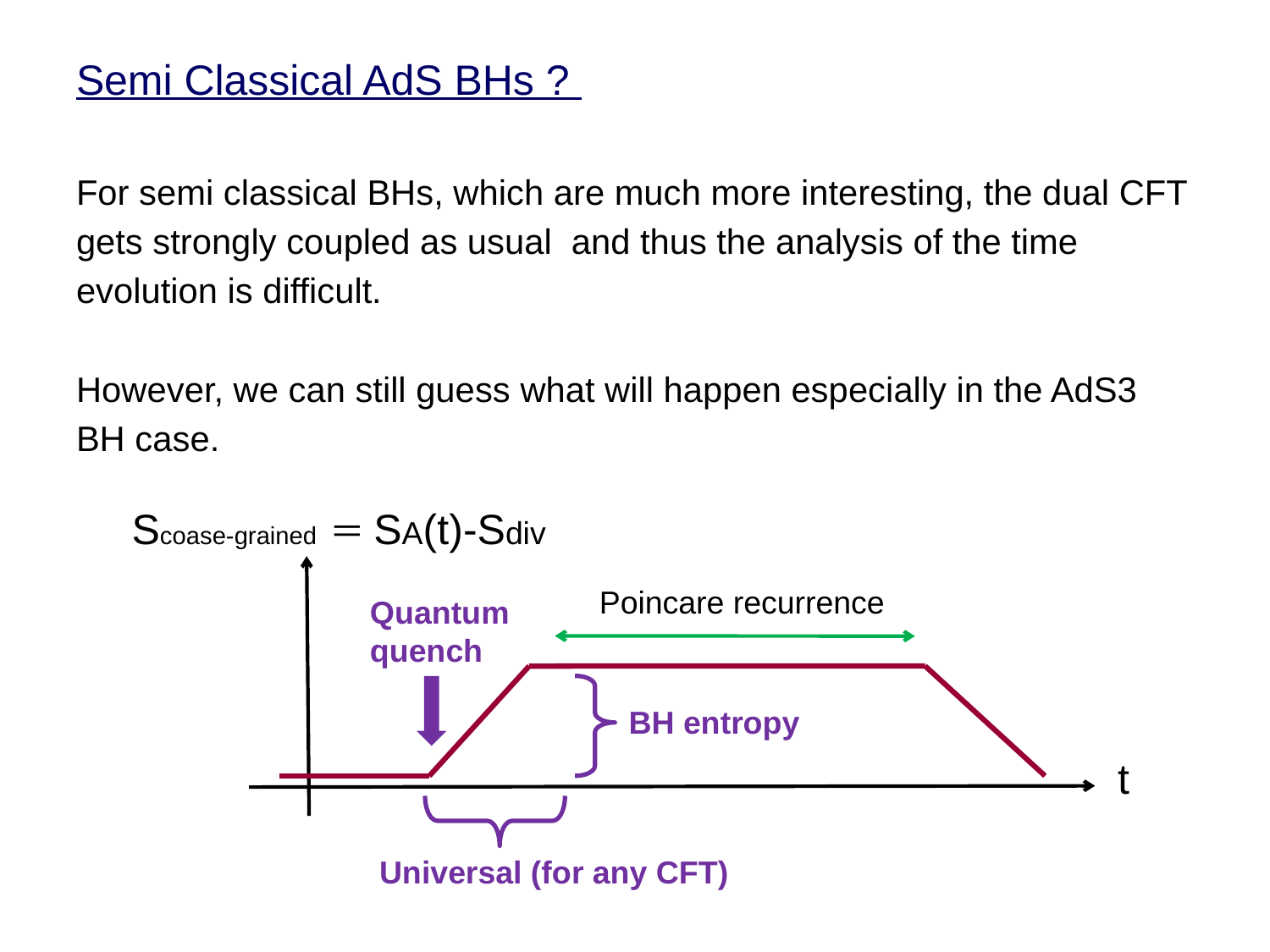

Semi Classical AdS BHs ?

For semi classical BHs, which are much more interesting, the dual CFT
gets strongly coupled as usual  and thus the analysis of the time
evolution is difficult.

However, we can still guess what will happen especially in the AdS3
BH case.

Scoase-grained ＝SA(t)-Sdiv
Poincare recurrence
Quantum
quench

BH entropy
t

Universal (for any CFT)